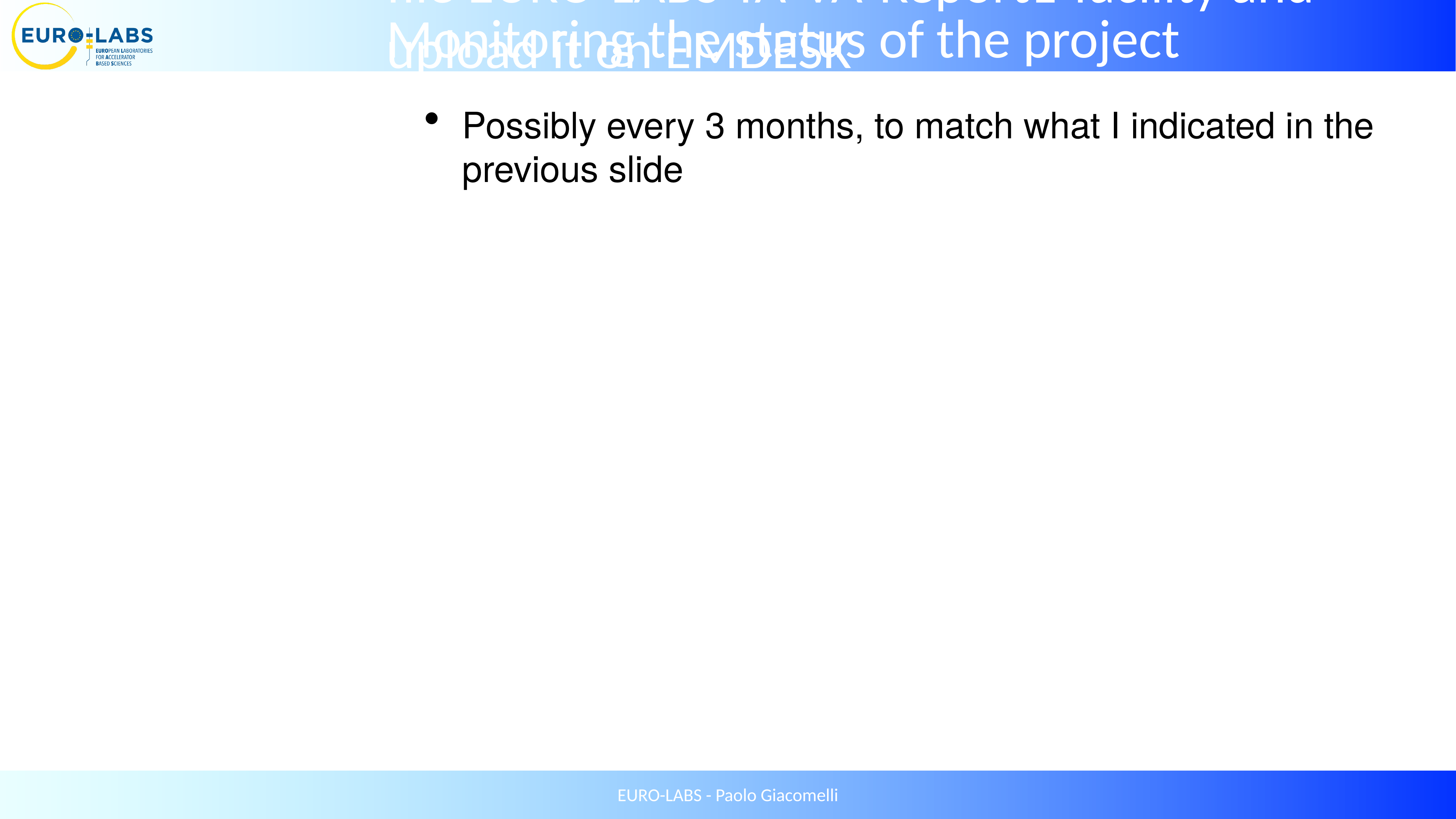

It's important to keep regularly updated the file EURO-LABS TA-VA-Report1-facility and upload it on EMDESK
Possibly every 3 months, to match what I indicated in the previous slide
Monitoring the status of the project
5